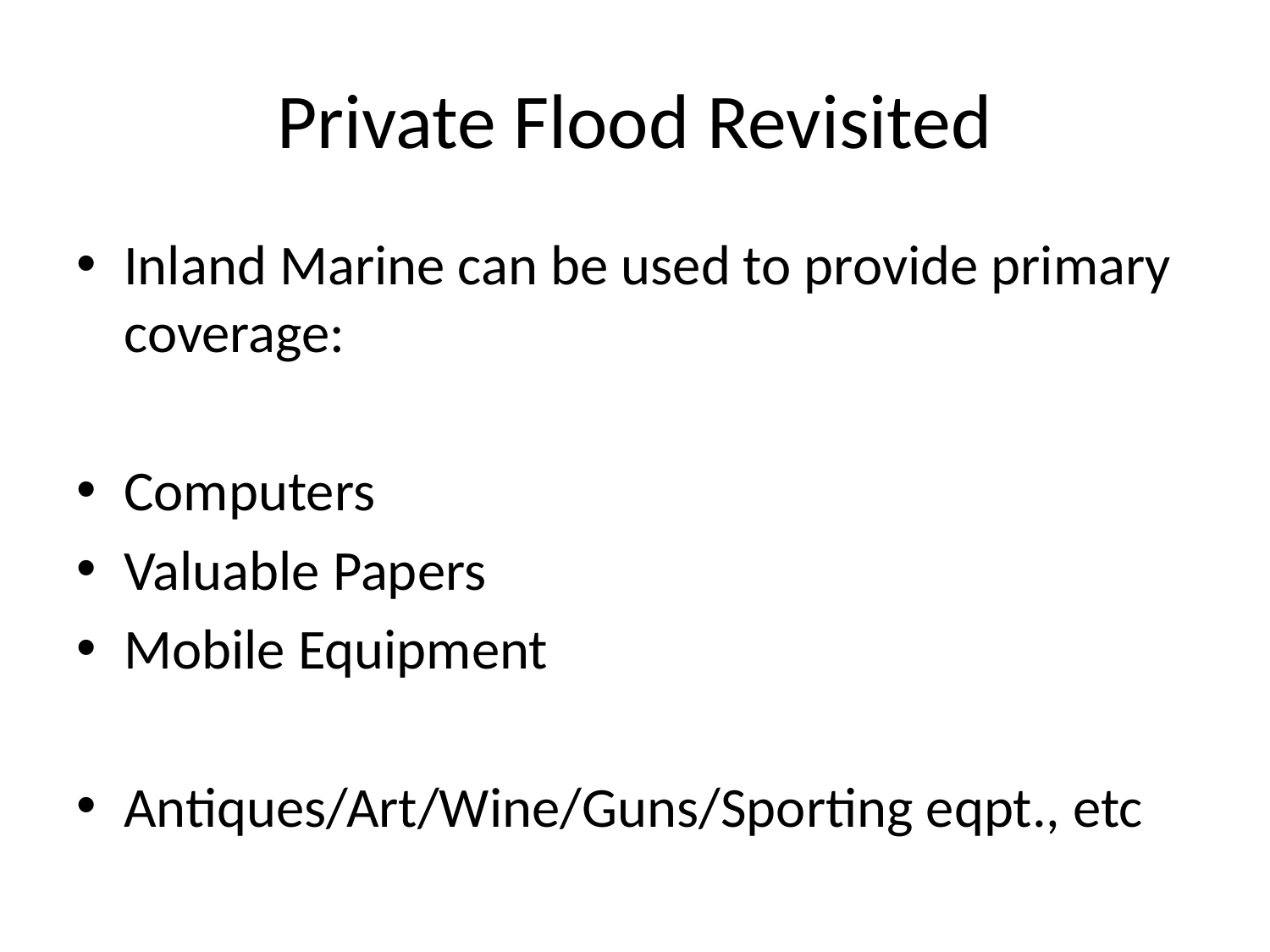

# Private Flood Revisited
Inland Marine can be used to provide primary coverage:

Computers
Valuable Papers
Mobile Equipment

Antiques/Art/Wine/Guns/Sporting eqpt., etc